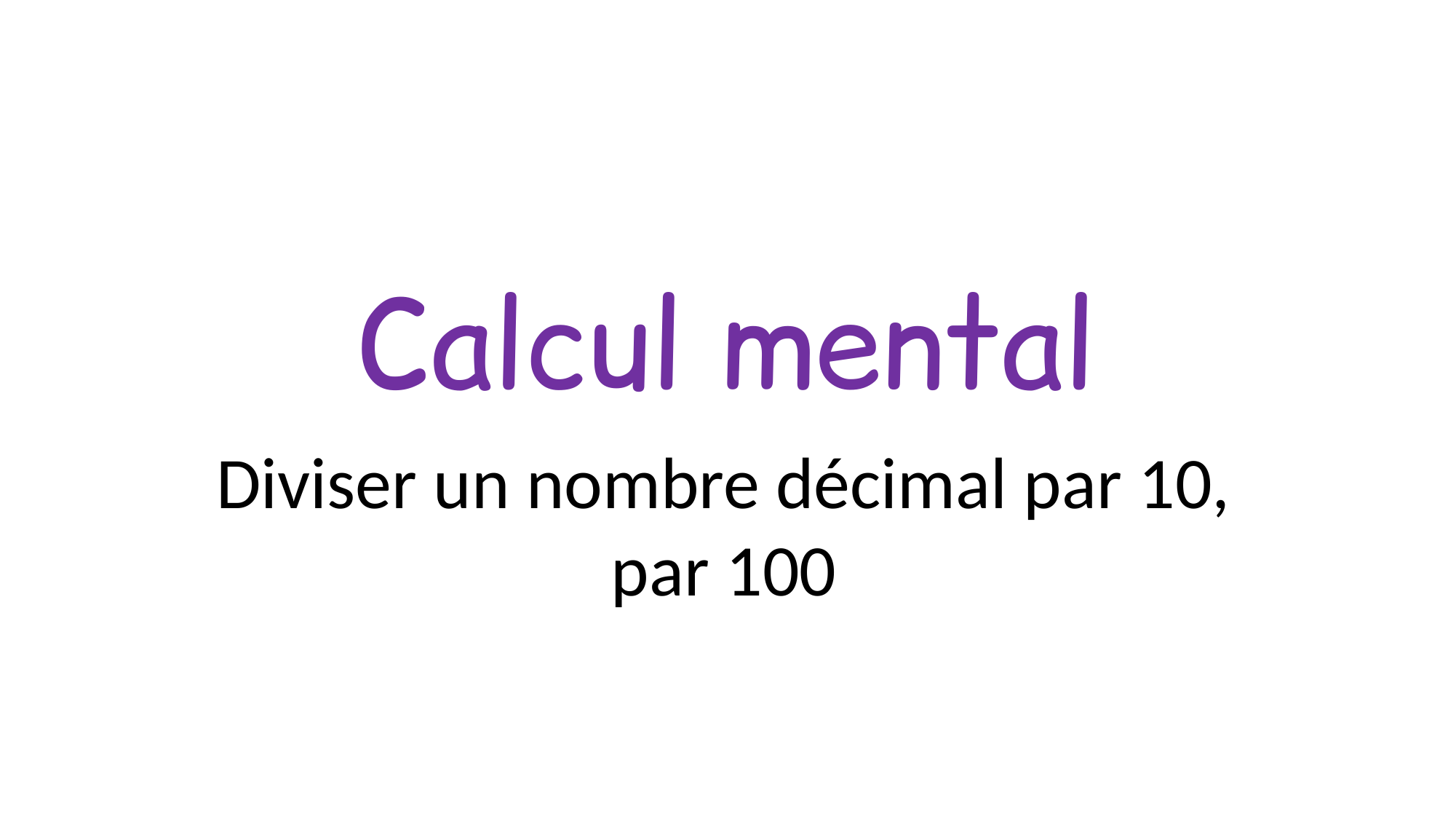

# Calcul mental
Diviser un nombre décimal par 10, par 100